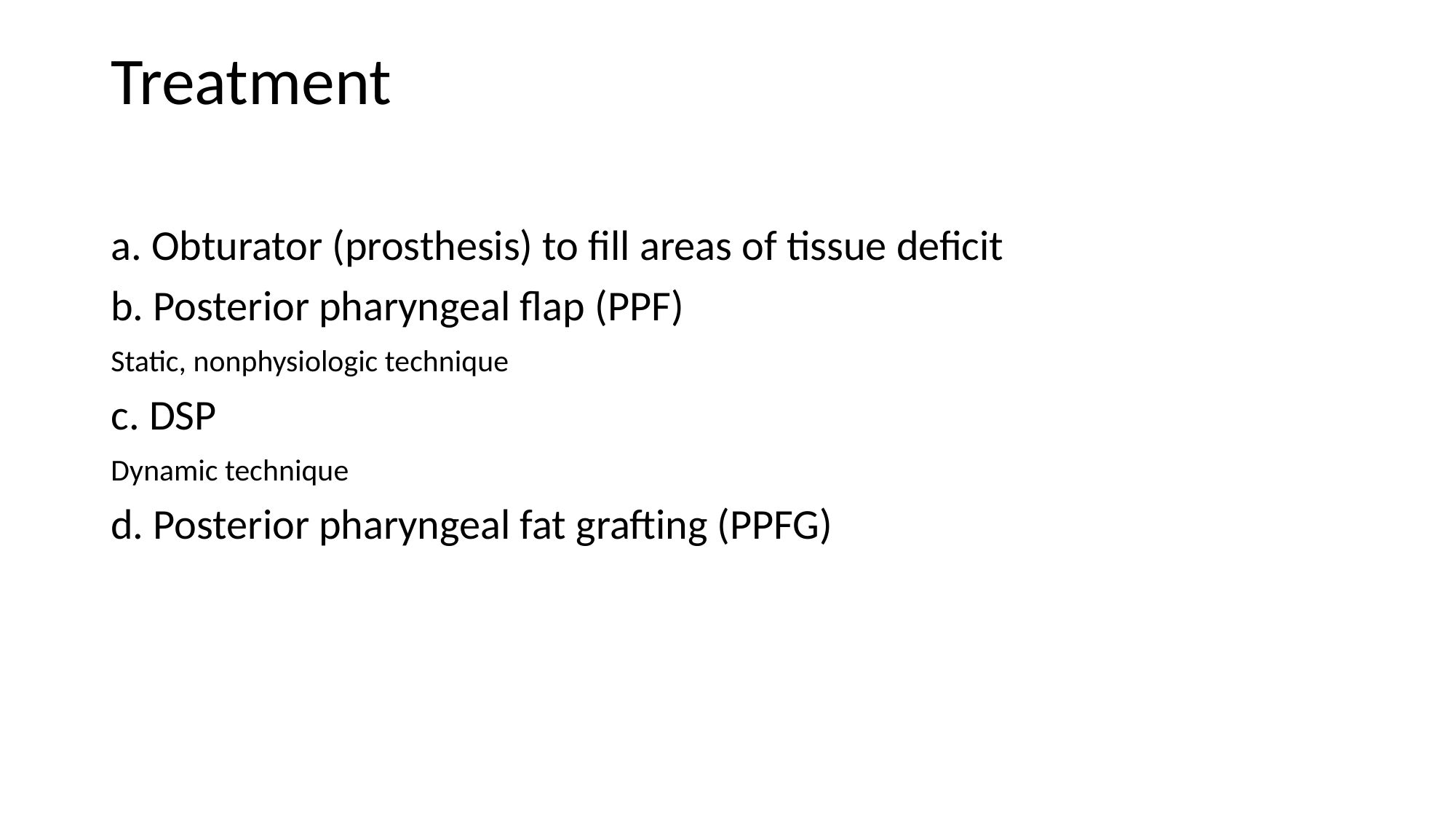

# Treatment
a. Obturator (prosthesis) to fill areas of tissue deficit
b. Posterior pharyngeal flap (PPF)
Static, nonphysiologic technique
c. DSP
Dynamic technique
d. Posterior pharyngeal fat grafting (PPFG)